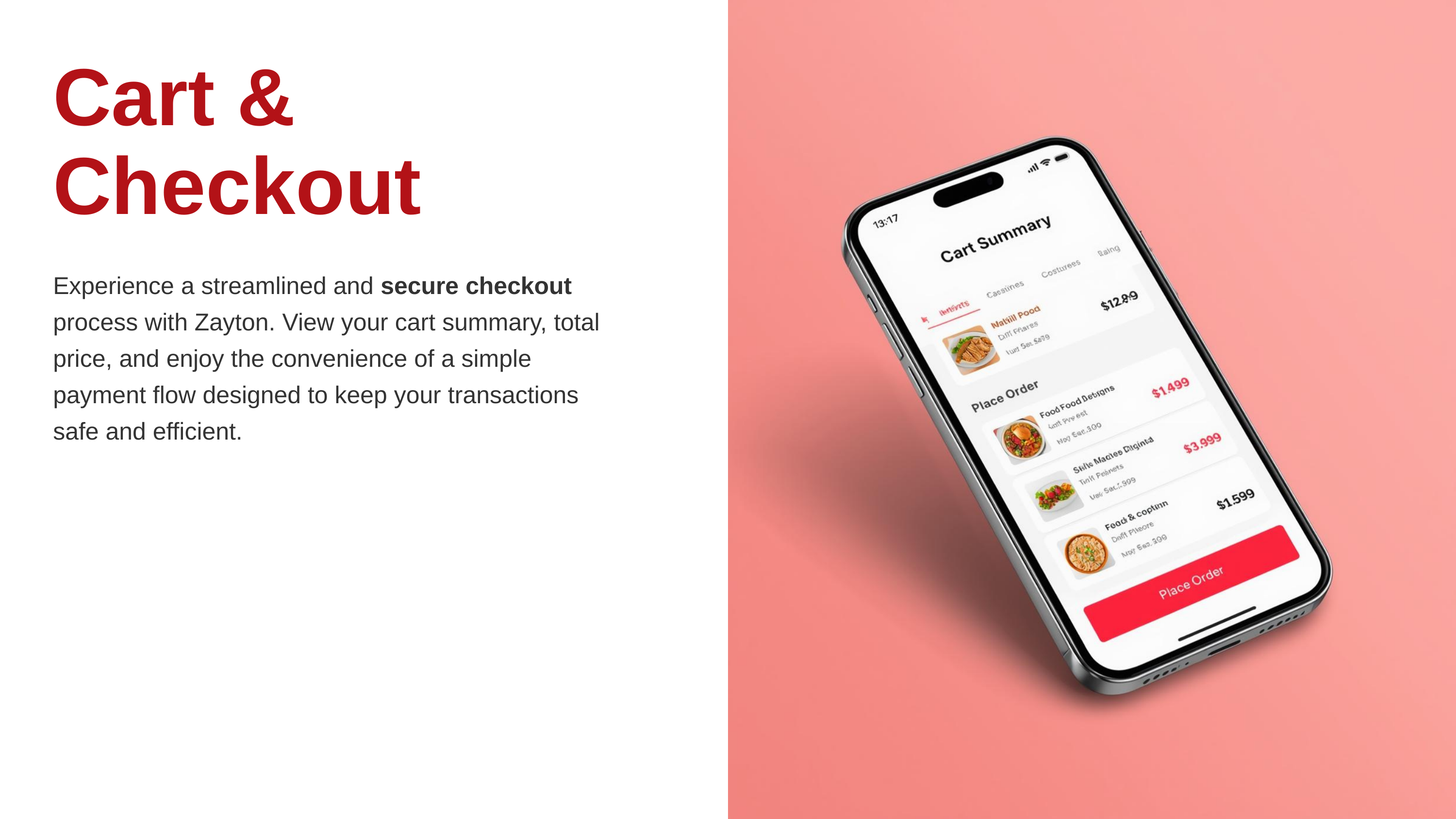

Cart & Checkout
Experience a streamlined and secure checkout process with Zayton. View your cart summary, total price, and enjoy the convenience of a simple payment flow designed to keep your transactions safe and efficient.